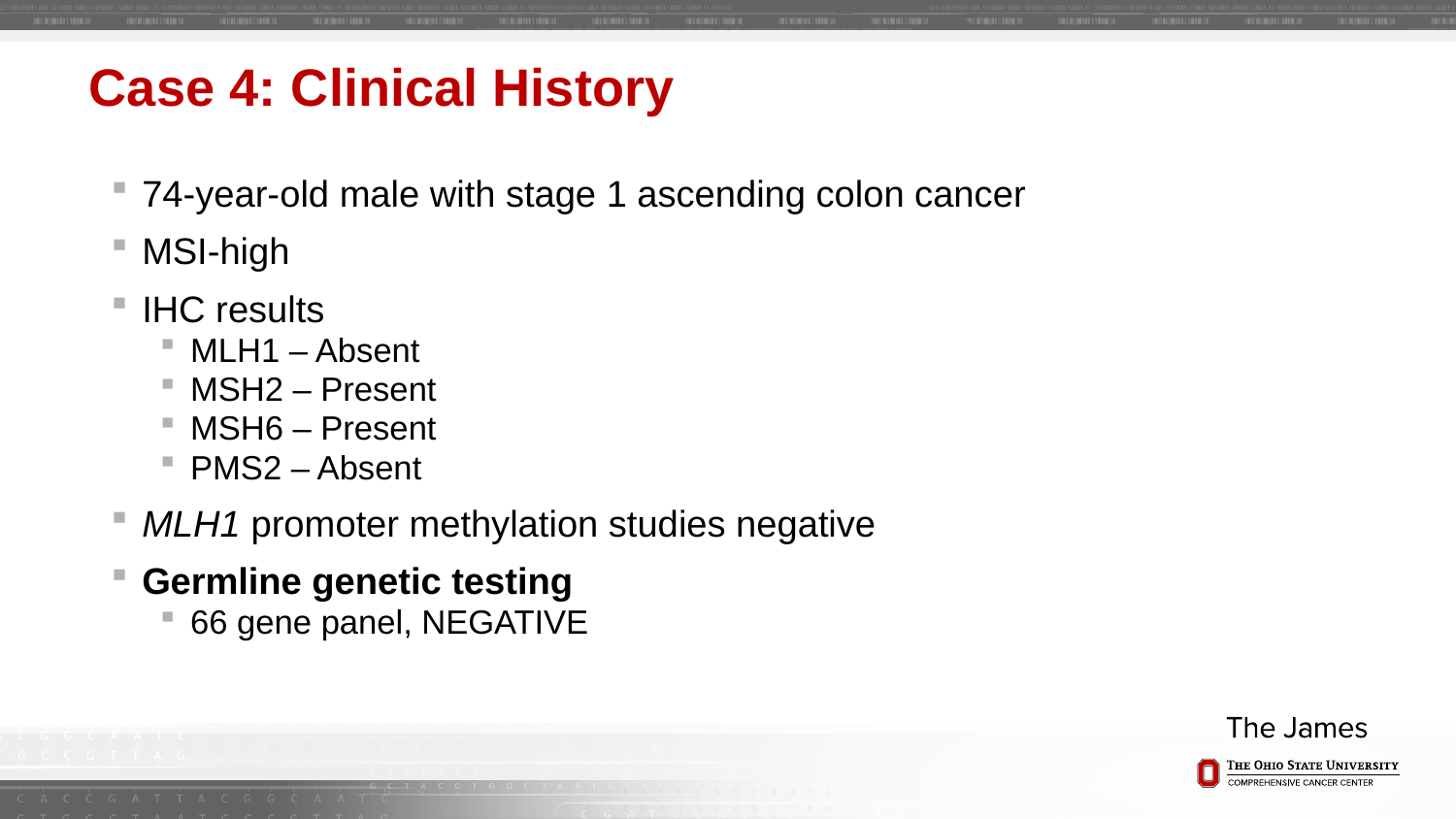

# Case 4: Clinical History
74-year-old male with stage 1 ascending colon cancer
MSI-high
IHC results
MLH1 – Absent
MSH2 – Present
MSH6 – Present
PMS2 – Absent
MLH1 promoter methylation studies negative
Germline genetic testing
66 gene panel, NEGATIVE